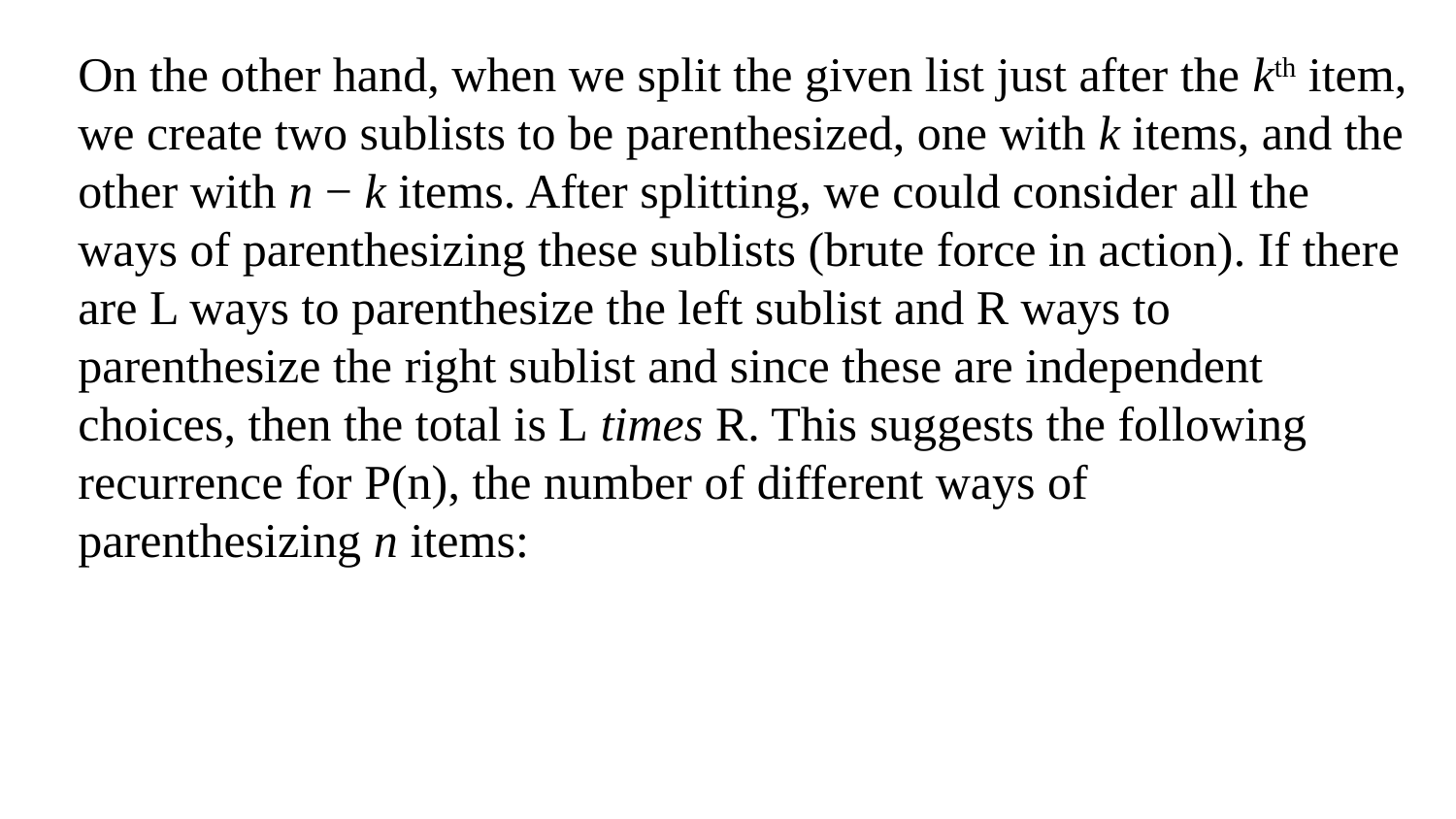

On the other hand, when we split the given list just after the kth item, we create two sublists to be parenthesized, one with k items, and the other with n − k items. After splitting, we could consider all the ways of parenthesizing these sublists (brute force in action). If there are L ways to parenthesize the left sublist and R ways to parenthesize the right sublist and since these are independent choices, then the total is L times R. This suggests the following recurrence for P(n), the number of different ways of parenthesizing n items: